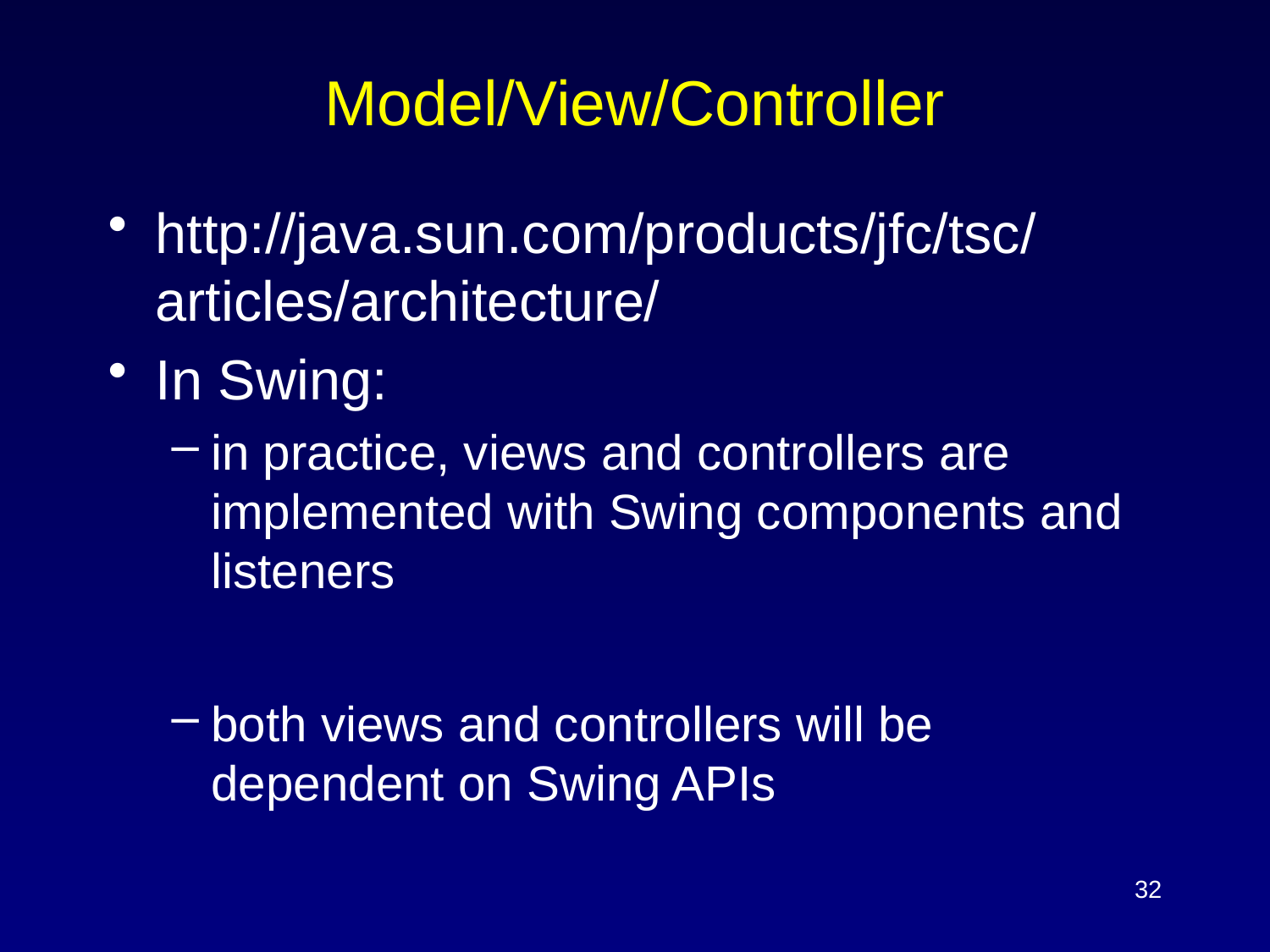

# Model/View/Controller
http://java.sun.com/products/jfc/tsc/articles/architecture/
In Swing:
in practice, views and controllers are implemented with Swing components and listeners

both views and controllers will be dependent on Swing APIs
32